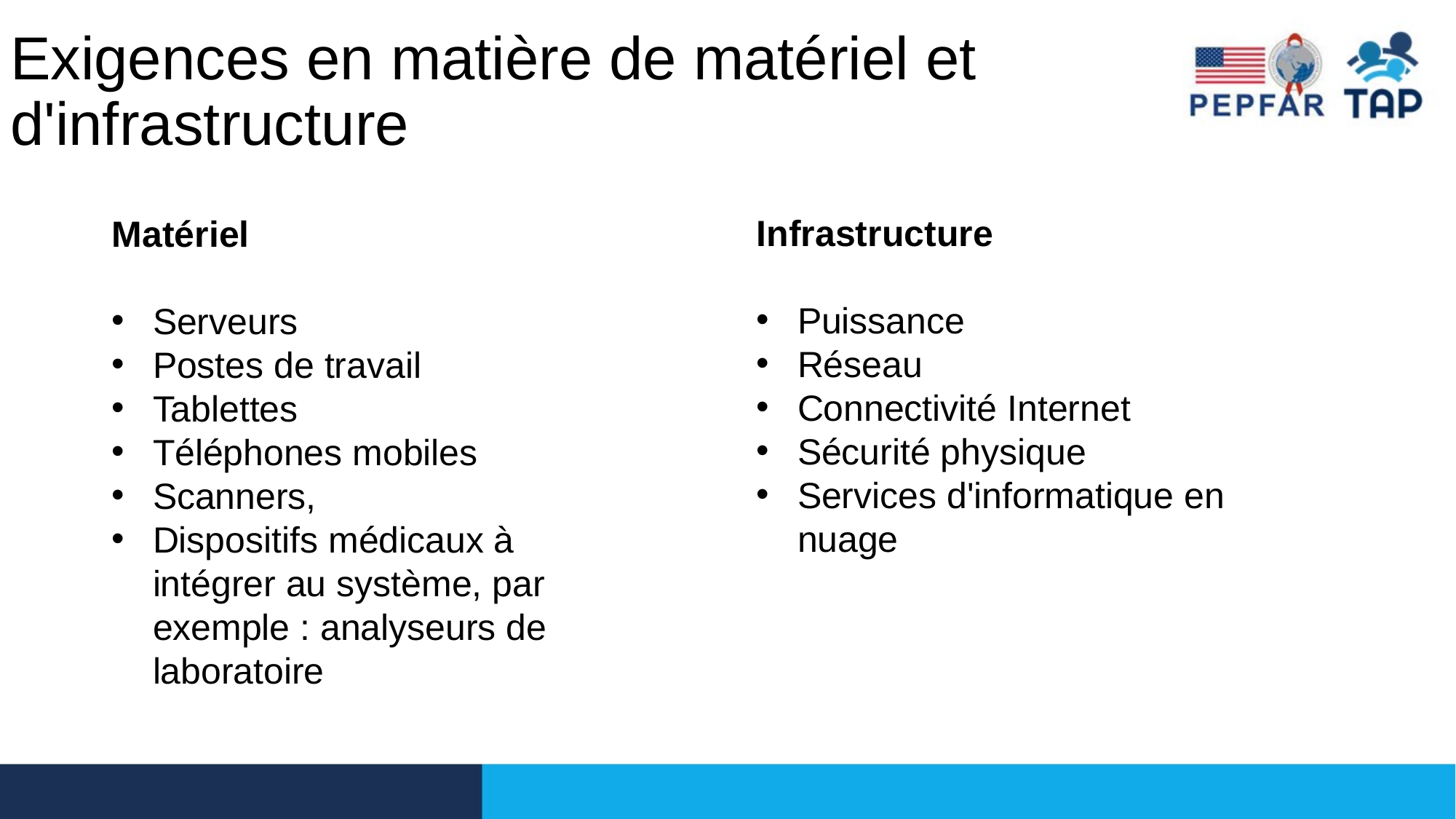

Exigences en matière de matériel et d'infrastructure
#
Infrastructure

Puissance
Réseau
Connectivité Internet
Sécurité physique
Services d'informatique en nuage

Matériel

Serveurs
Postes de travail
Tablettes
Téléphones mobiles
Scanners,
Dispositifs médicaux à intégrer au système, par exemple : analyseurs de laboratoire